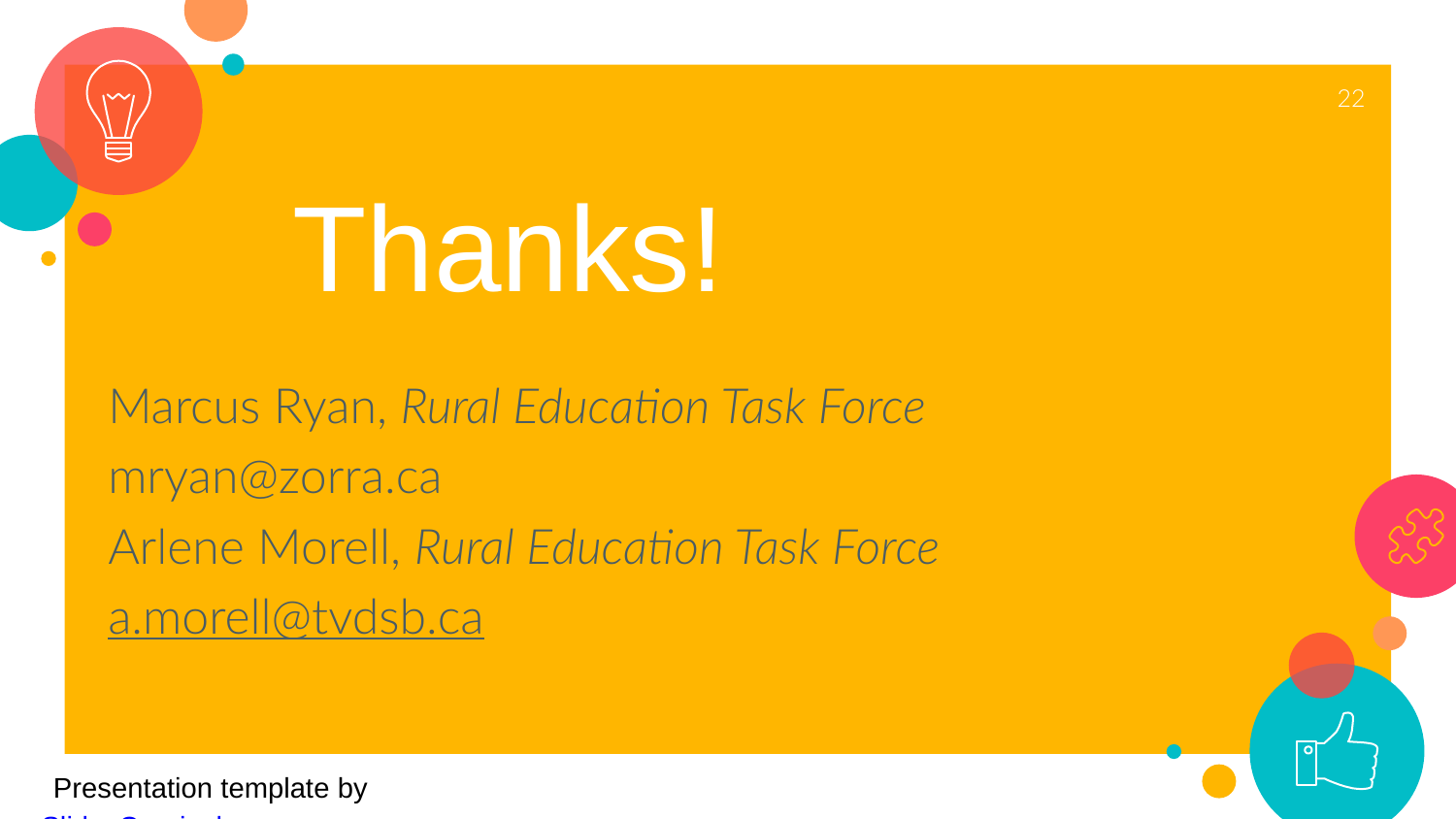

22
Thanks!
Marcus Ryan, Rural Education Task Force
mryan@zorra.ca
Arlene Morell, Rural Education Task Force
a.morell@tvdsb.ca
Presentation template by SlidesCarnival